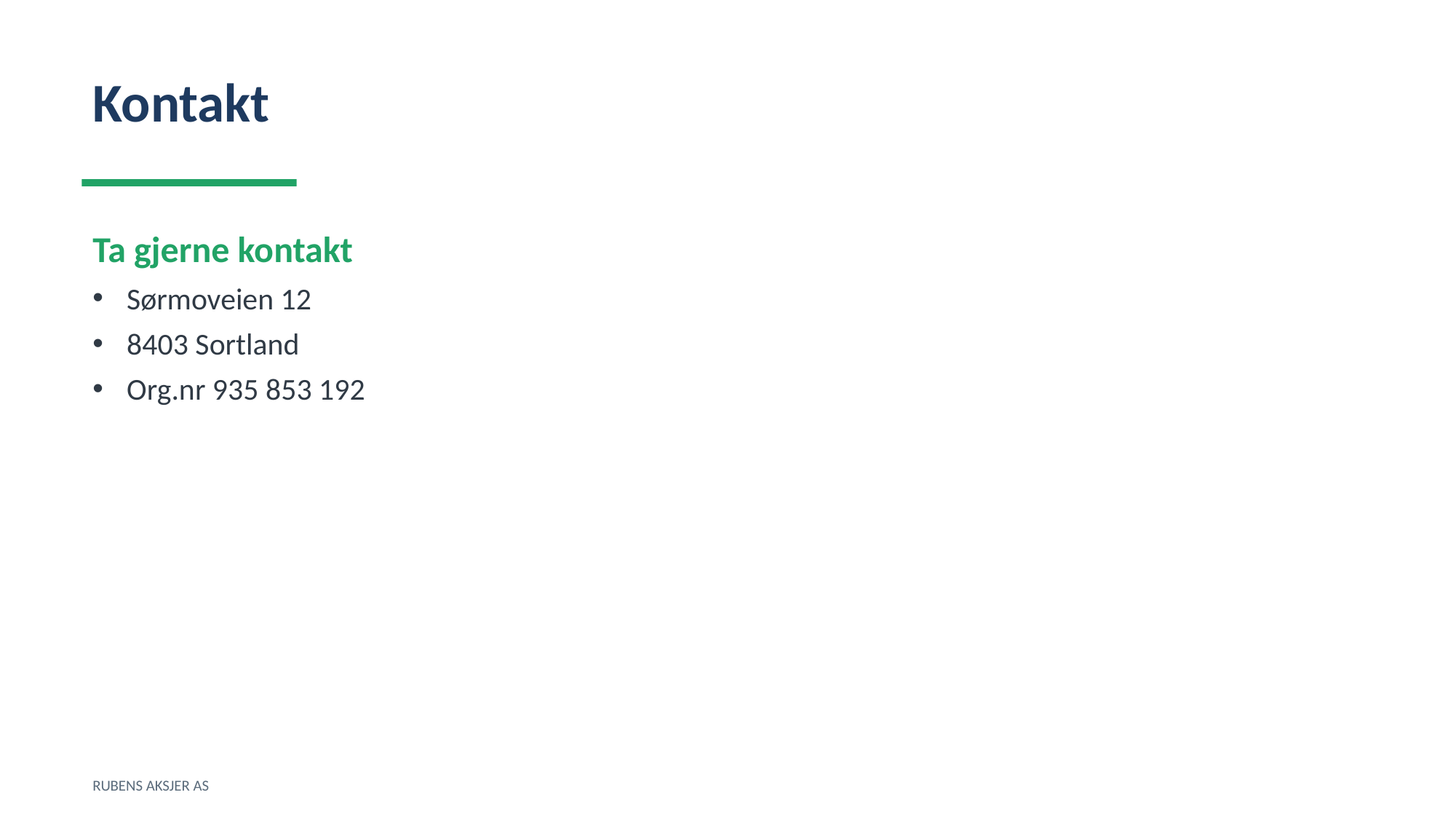

Kontakt

Ta gjerne kontakt
Sørmoveien 12
8403 Sortland
Org.nr 935 853 192
RUBENS AKSJER AS